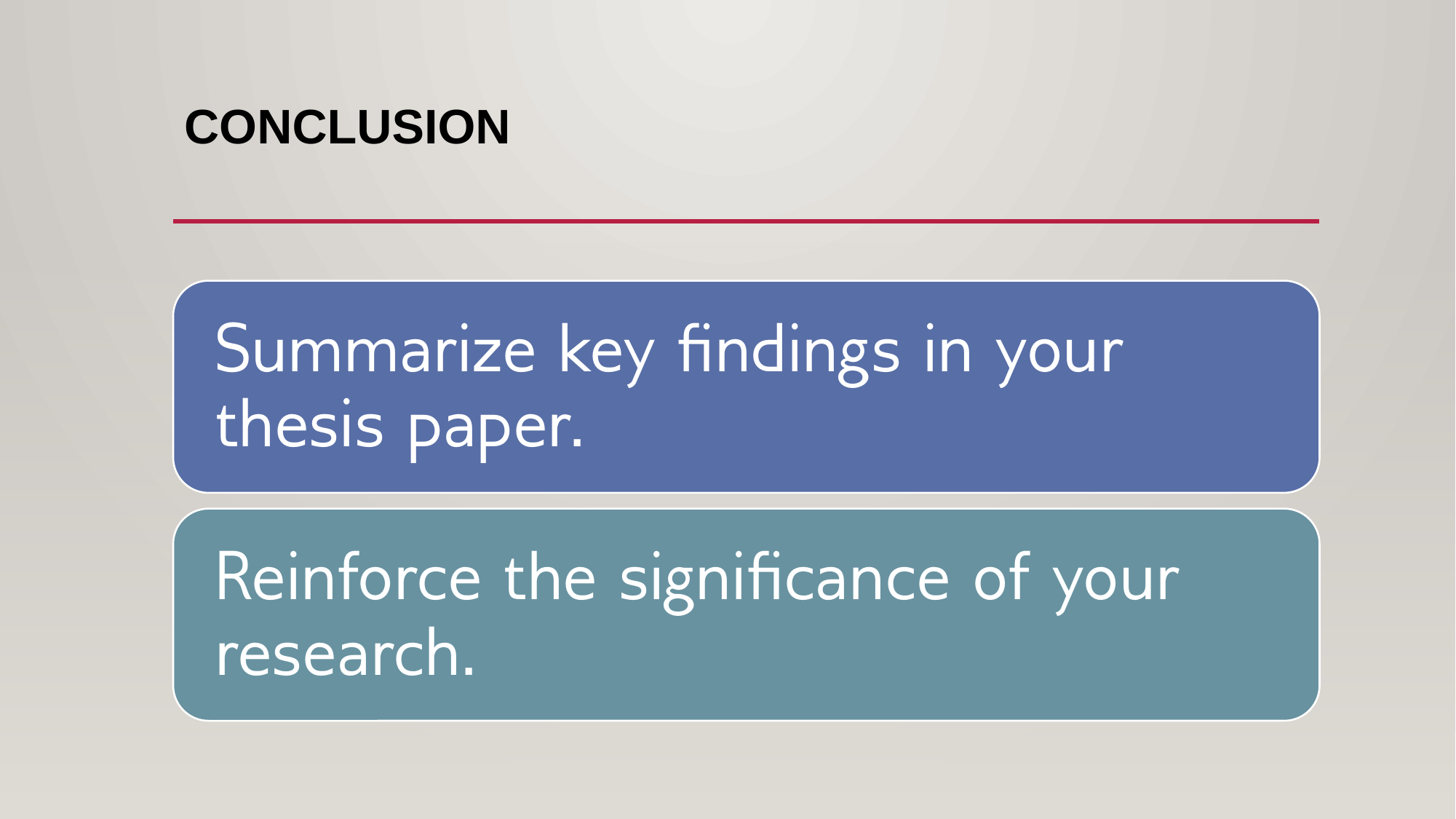

# CONCLUSION

Summarize key findings in your thesis paper.
Reinforce the significance of your research.